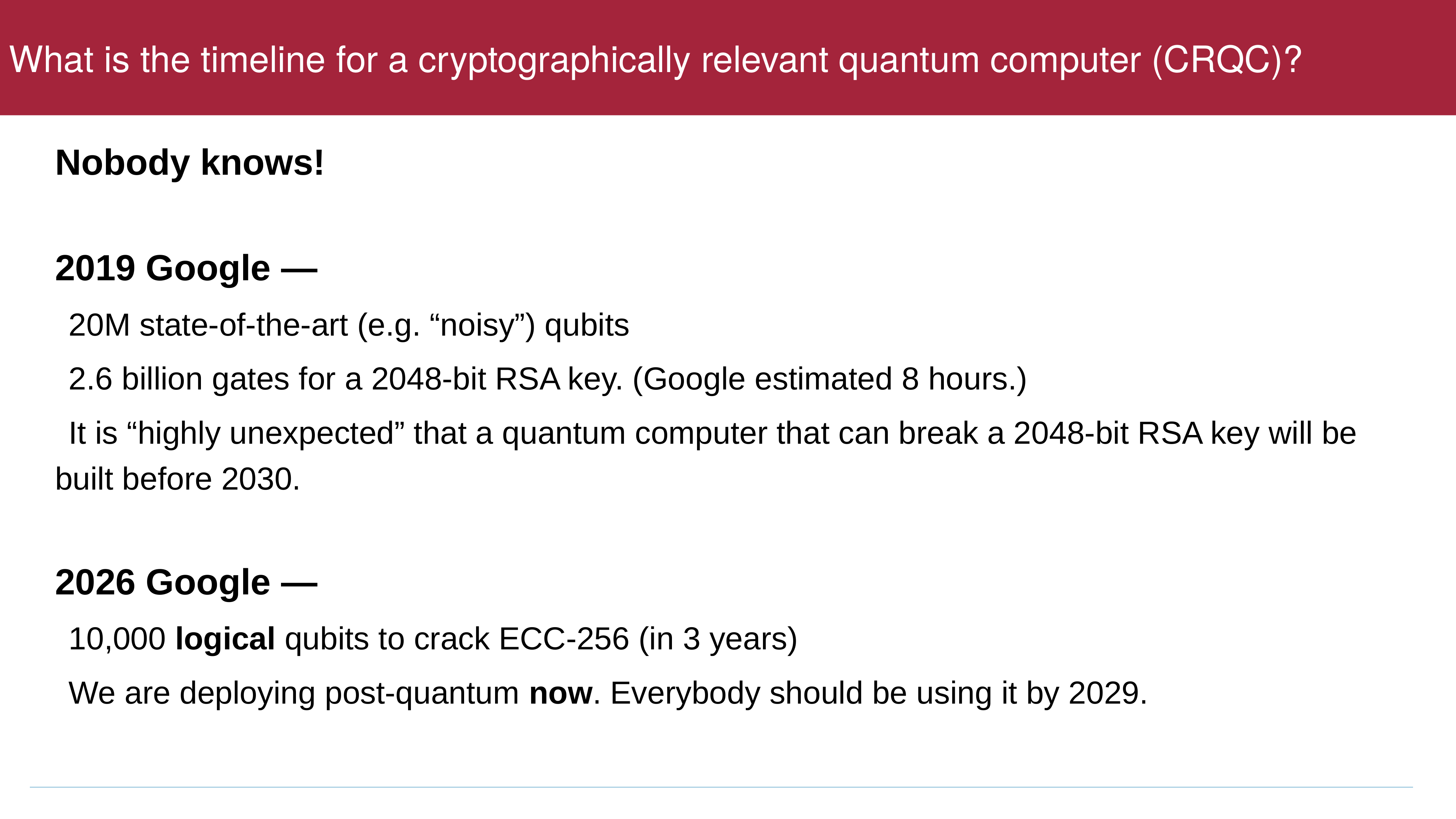

# What is the timeline for a cryptographically relevant quantum computer (CRQC)?
Nobody knows!

2019 Google —
20M state-of-the-art (e.g. “noisy”) qubits
2.6 billion gates for a 2048-bit RSA key. (Google estimated 8 hours.)
It is “highly unexpected” that a quantum computer that can break a 2048-bit RSA key will be built before 2030.

2026 Google —
10,000 logical qubits to crack ECC-256 (in 3 years)
We are deploying post-quantum now. Everybody should be using it by 2029.

73